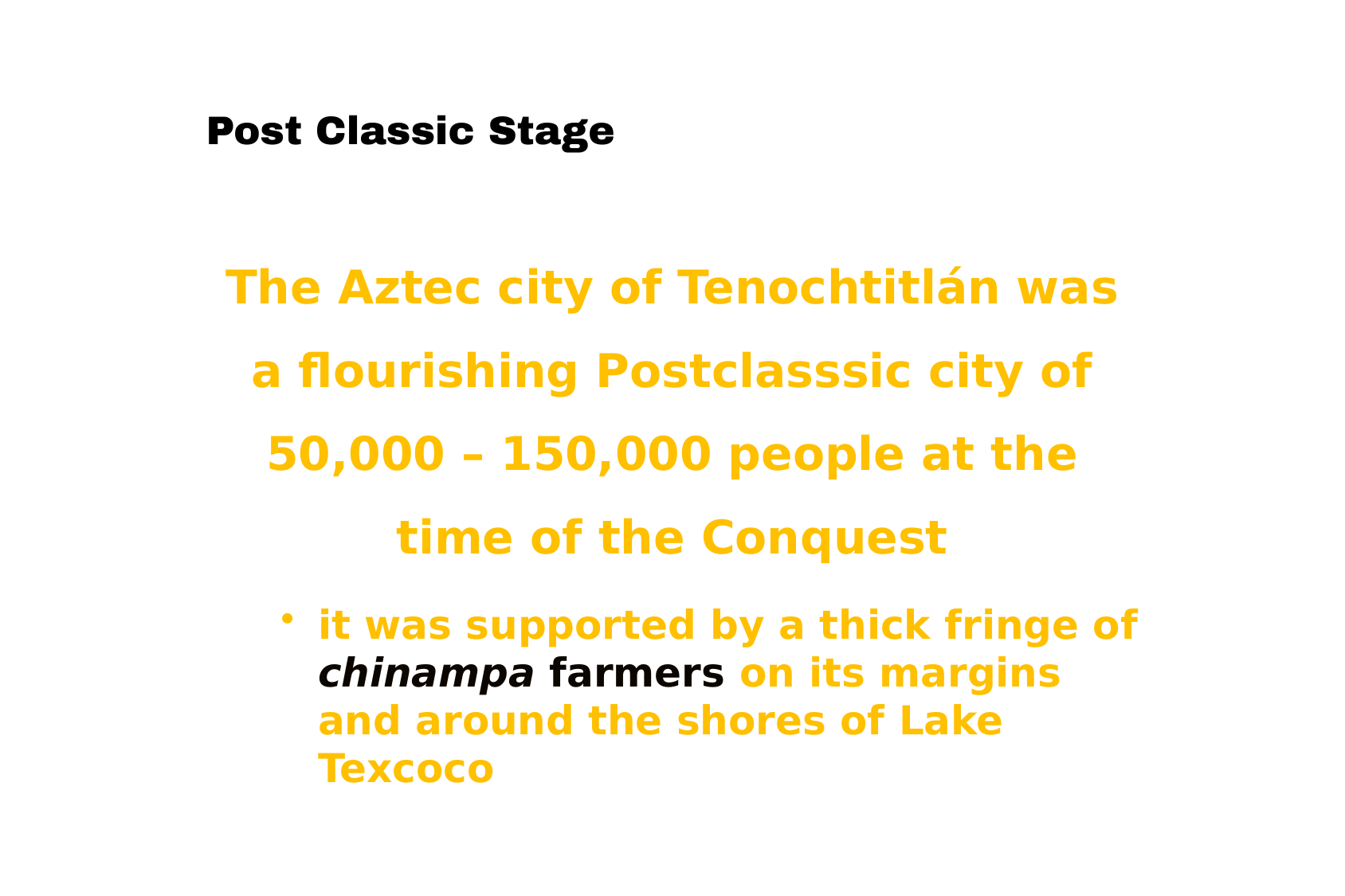

The Aztec city of Tenochtitlán was a flourishing Postclasssic city of 50,000 – 150,000 people at the time of the Conquest

it was supported by a thick fringe of chinampa farmers on its margins and around the shores of Lake Texcoco